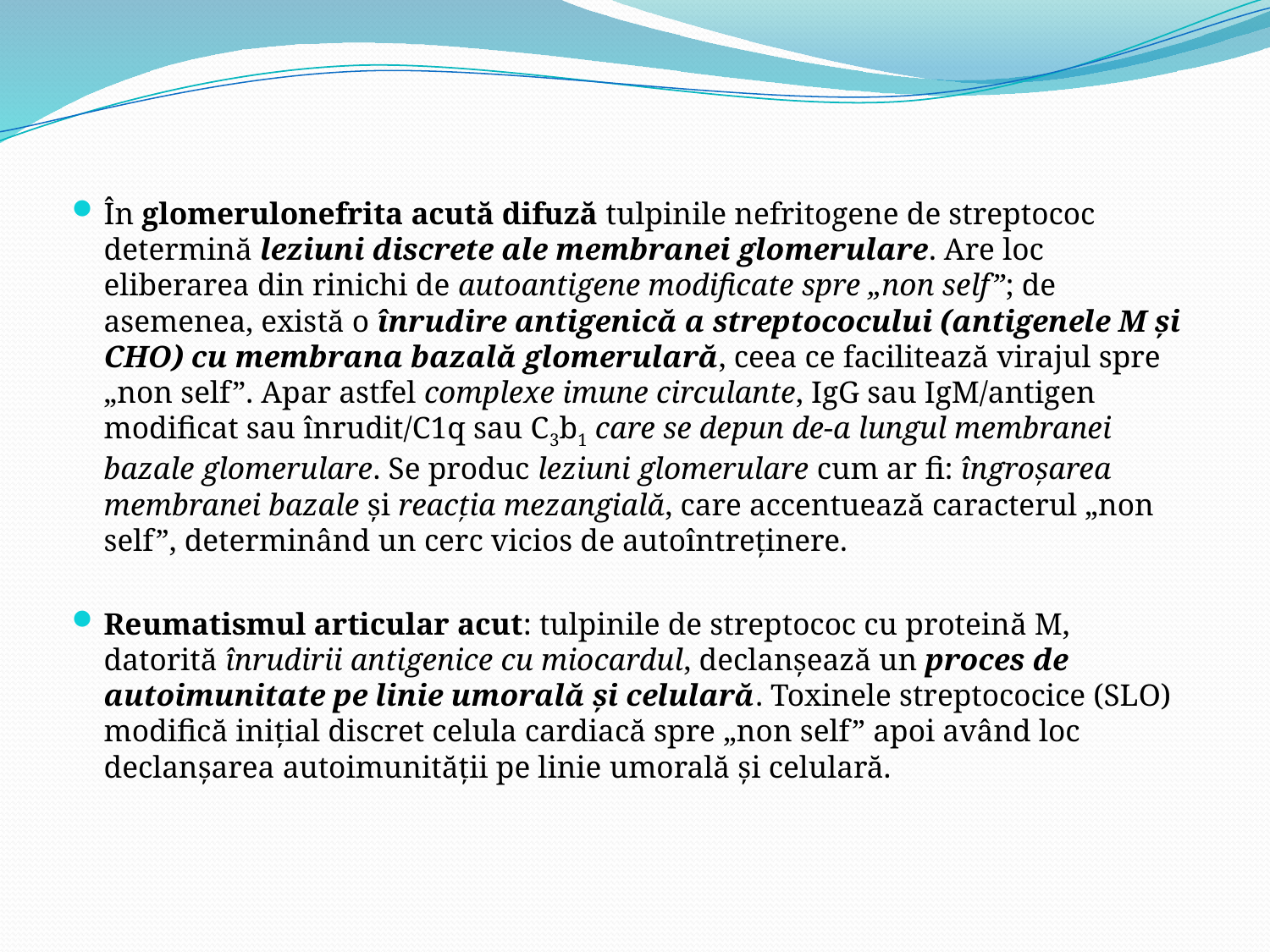

În glomerulonefrita acută difuză tulpinile nefritogene de streptococ determină leziuni discrete ale membranei glomerulare. Are loc eliberarea din rinichi de autoantigene modificate spre „non self”; de asemenea, există o înrudire antigenică a streptococului (antigenele M şi CHO) cu membrana bazală glomerulară, ceea ce facilitează virajul spre „non self”. Apar astfel complexe imune circulante, IgG sau IgM/antigen modificat sau înrudit/C1q sau C3b1 care se depun de-a lungul membranei bazale glomerulare. Se produc leziuni glomerulare cum ar fi: îngroşarea membranei bazale şi reacţia mezangială, care accentuează caracterul „non self”, determinând un cerc vicios de autoîntreţinere.

Reumatismul articular acut: tulpinile de streptococ cu proteină M, datorită înrudirii antigenice cu miocardul, declanşează un proces de autoimunitate pe linie umorală şi celulară. Toxinele streptococice (SLO) modifică iniţial discret celula cardiacă spre „non self” apoi având loc declanşarea autoimunităţii pe linie umorală şi celulară.